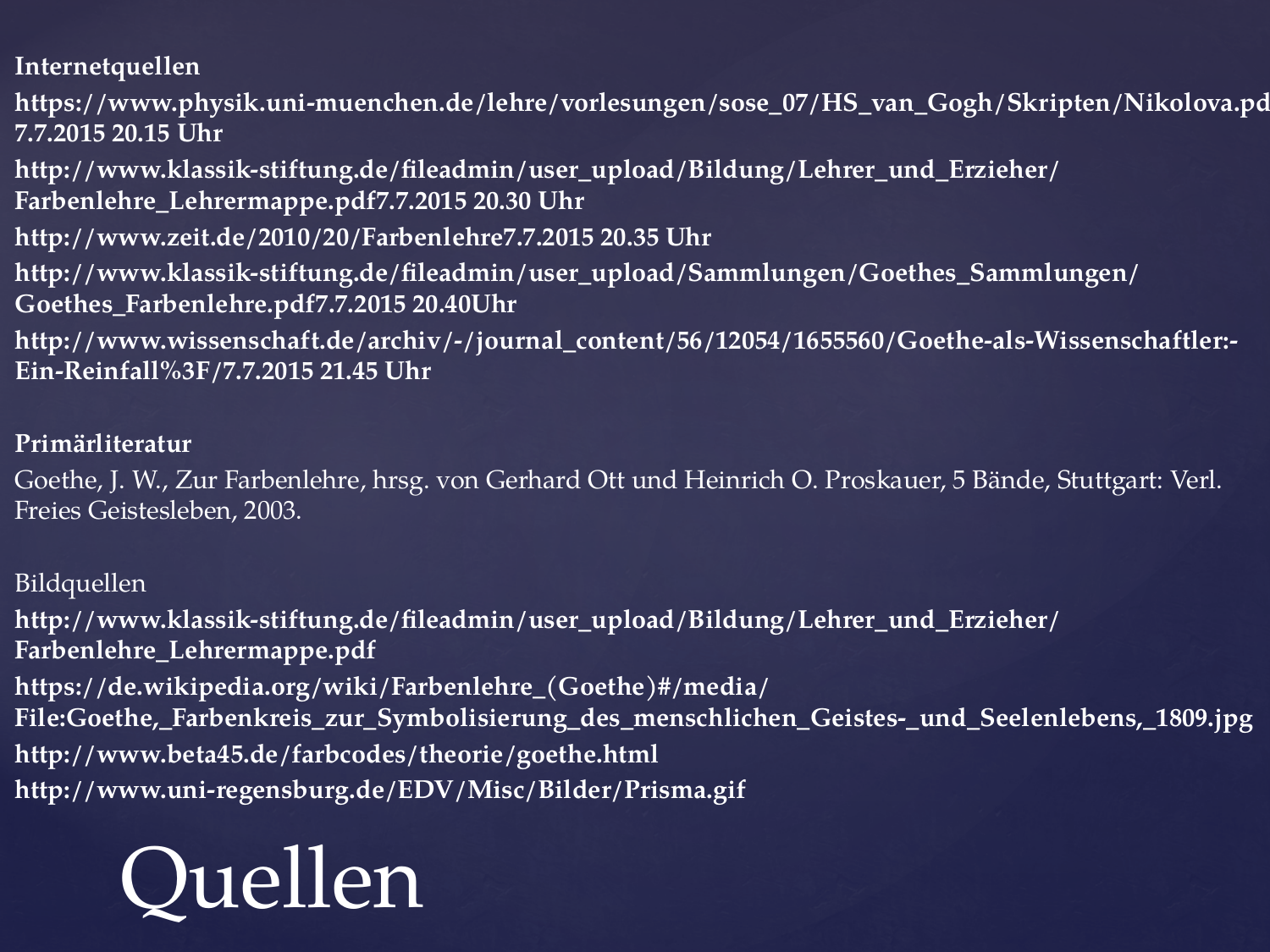

Internetquellen
https://www.physik.uni-muenchen.de/lehre/vorlesungen/sose_07/HS_van_Gogh/Skripten/Nikolova.pdf 7.7.2015 20.15 Uhr
http://www.klassik-stiftung.de/fileadmin/user_upload/Bildung/Lehrer_und_Erzieher/Farbenlehre_Lehrermappe.pdf7.7.2015 20.30 Uhr
http://www.zeit.de/2010/20/Farbenlehre7.7.2015 20.35 Uhr
http://www.klassik-stiftung.de/fileadmin/user_upload/Sammlungen/Goethes_Sammlungen/Goethes_Farbenlehre.pdf7.7.2015 20.40Uhr
http://www.wissenschaft.de/archiv/-/journal_content/56/12054/1655560/Goethe-als-Wissenschaftler:-Ein-Reinfall%3F/7.7.2015 21.45 Uhr

Primärliteratur
Goethe, J. W., Zur Farbenlehre, hrsg. von Gerhard Ott und Heinrich O. Proskauer, 5 Bände, Stuttgart: Verl. Freies Geistesleben, 2003.

Bildquellen
http://www.klassik-stiftung.de/fileadmin/user_upload/Bildung/Lehrer_und_Erzieher/Farbenlehre_Lehrermappe.pdf
https://de.wikipedia.org/wiki/Farbenlehre_(Goethe)#/media/File:Goethe,_Farbenkreis_zur_Symbolisierung_des_menschlichen_Geistes-_und_Seelenlebens,_1809.jpg
http://www.beta45.de/farbcodes/theorie/goethe.html
http://www.uni-regensburg.de/EDV/Misc/Bilder/Prisma.gif

# Quellen